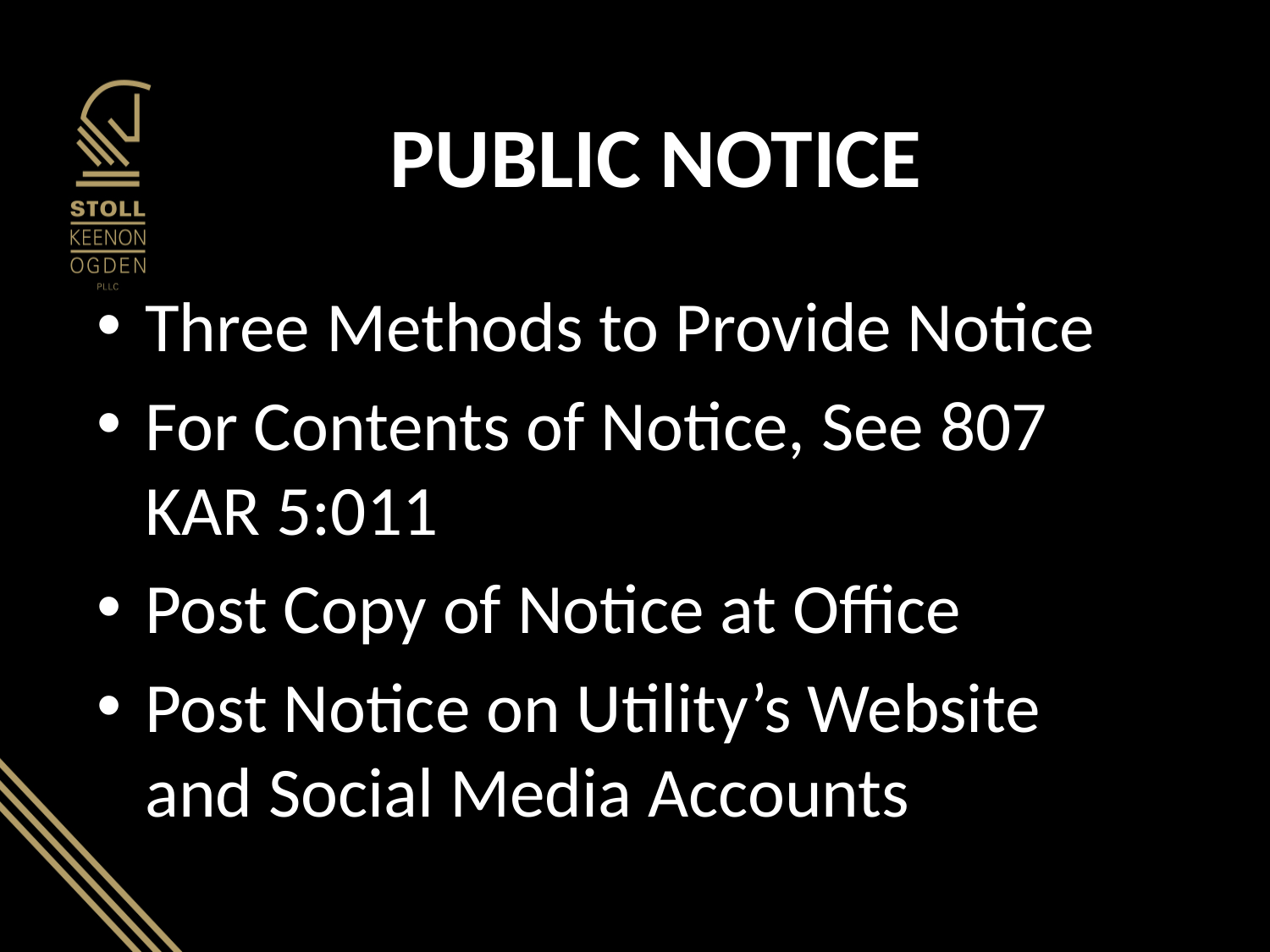

# PUBLIC NOTICE
Three Methods to Provide Notice
For Contents of Notice, See 807 KAR 5:011
Post Copy of Notice at Office
Post Notice on Utility’s Website and Social Media Accounts